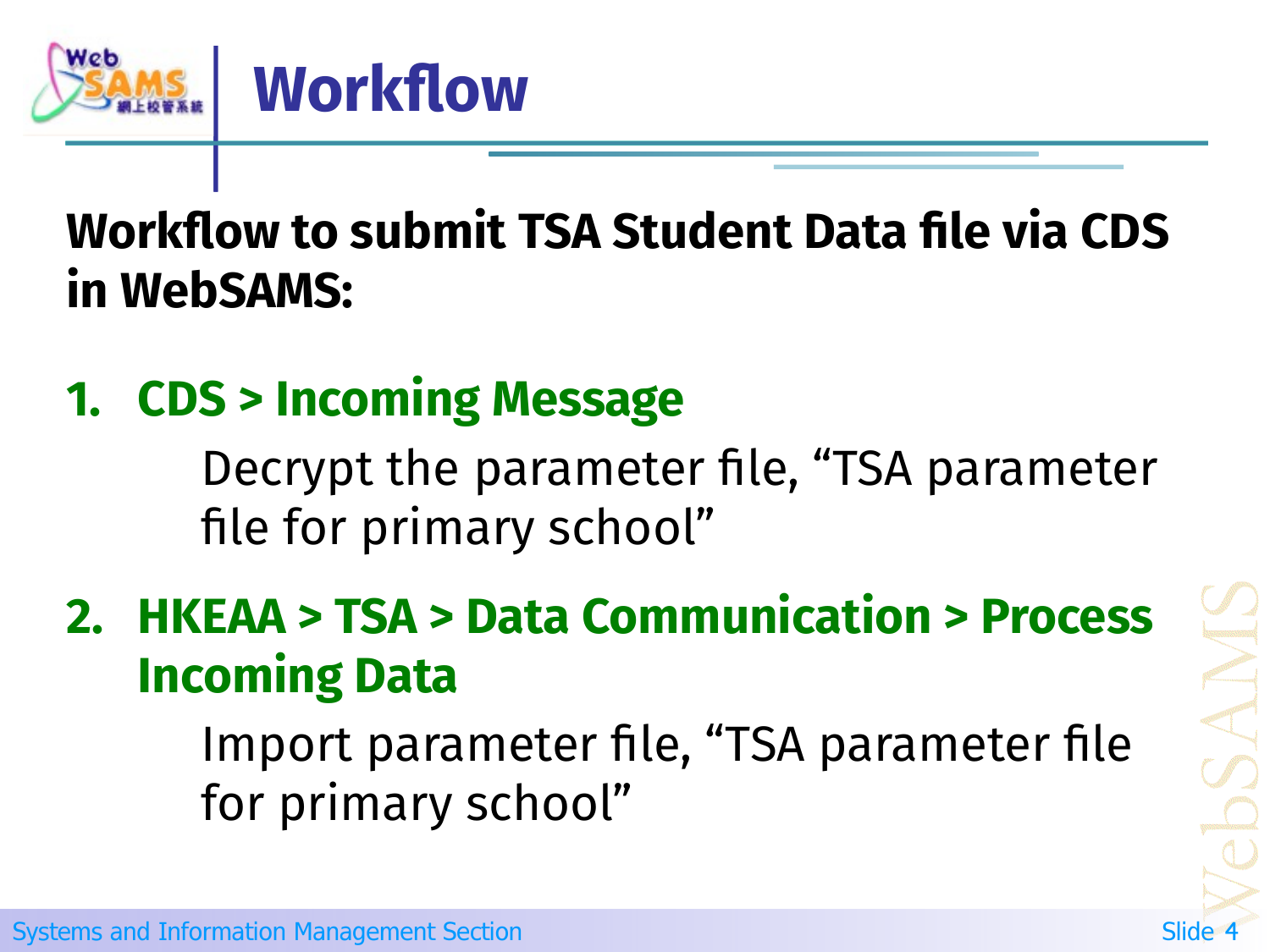

# Workflow
Workflow to submit TSA Student Data file via CDS in WebSAMS:

CDS > Incoming Message
Decrypt the parameter file, “TSA parameter file for primary school”

HKEAA > TSA > Data Communication > Process Incoming Data
Import parameter file, “TSA parameter file for primary school”